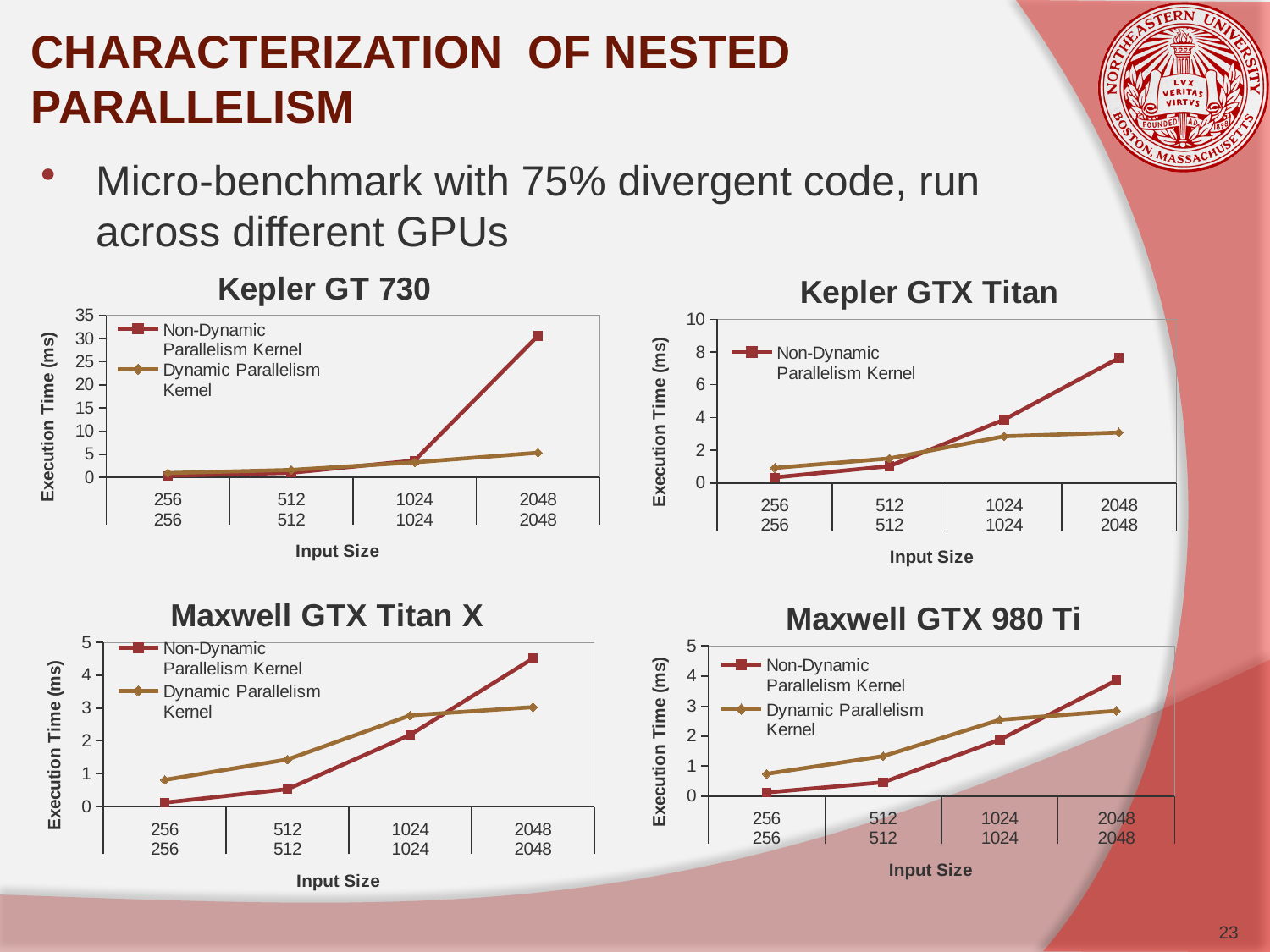

# CHARACTERIZATION  OF NESTED PARALLELISM
Micro-benchmark with 75% divergent code, run across different GPUs

### Chart: Kepler GT 730

| Category | Non-Dynamic Parallelism Kernel | Dynamic Parallelism Kernel |
|---|---|---|
| 256 | 0.33 | 0.92 |
| 512 | 0.98 | 1.59 |
| 1024 | 3.62 | 3.24 |
| 2048 | 30.59 | 5.31 |

### Chart: Kepler GTX Titan

| Category | Non-Dynamic Parallelism Kernel | Dynamic Parallelism Kernel |
|---|---|---|
| 256 | 0.34 | 0.92 |
| 512 | 1.03 | 1.5 |
| 1024 | 3.87 | 2.85 |
| 2048 | 7.63 | 3.08 |

### Chart: Maxwell GTX Titan X

| Category | Non-Dynamic Parallelism Kernel | Dynamic Parallelism Kernel |
|---|---|---|
| 256 | 0.13 | 0.82 |
| 512 | 0.54 | 1.44 |
| 1024 | 2.19 | 2.78 |
| 2048 | 4.51 | 3.03 |

### Chart: Maxwell GTX 980 Ti

| Category | Non-Dynamic Parallelism Kernel | Dynamic Parallelism Kernel |
|---|---|---|
| 256 | 0.12 | 0.74 |
| 512 | 0.46 | 1.33 |
| 1024 | 1.88 | 2.54 |
| 2048 | 3.85 | 2.84 |
23